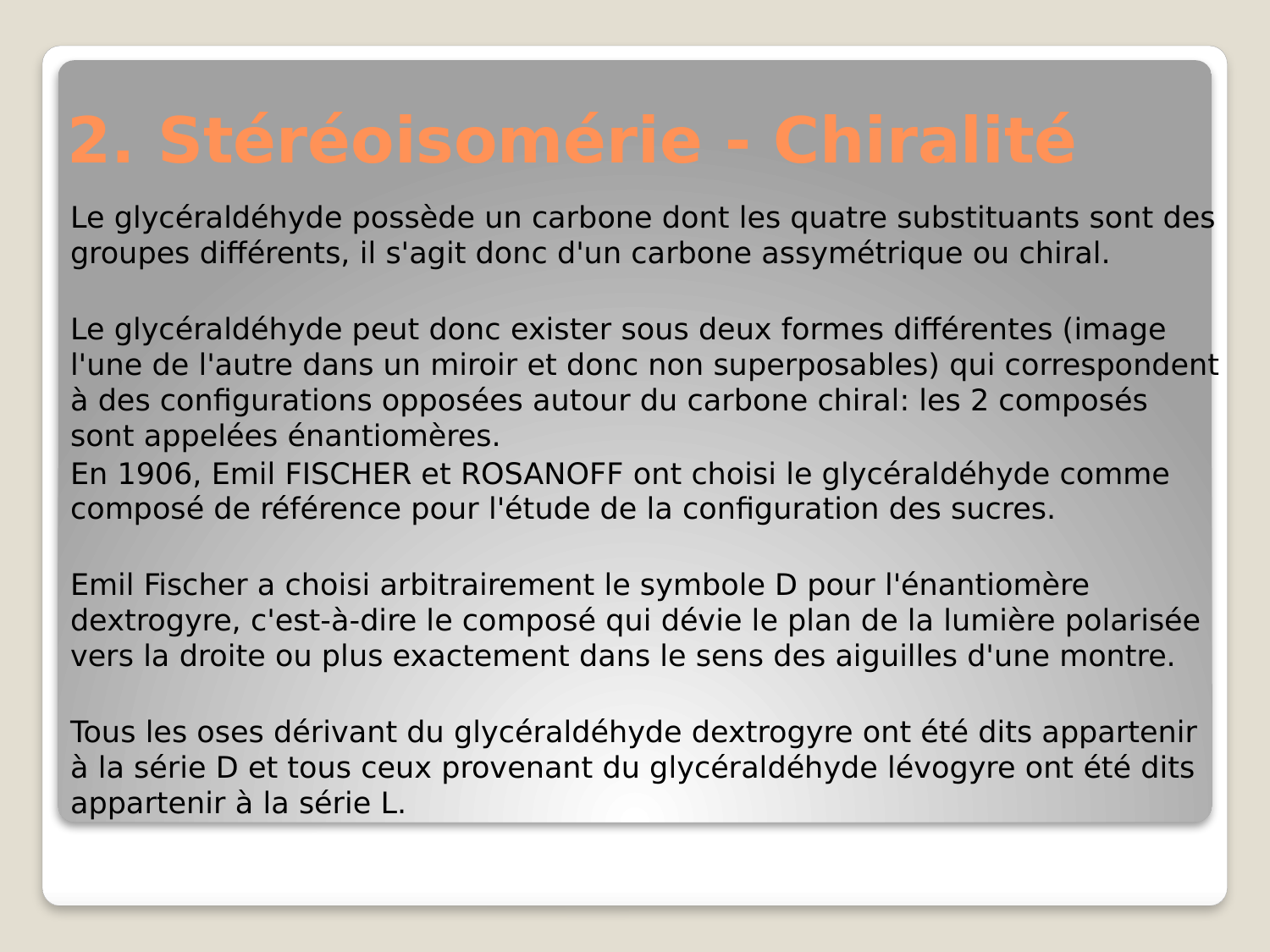

# 2. Stéréoisomérie - Chiralité
Le glycéraldéhyde possède un carbone dont les quatre substituants sont des groupes différents, il s'agit donc d'un carbone assymétrique ou chiral.

Le glycéraldéhyde peut donc exister sous deux formes différentes (image l'une de l'autre dans un miroir et donc non superposables) qui correspondent à des configurations opposées autour du carbone chiral: les 2 composés sont appelées énantiomères.
En 1906, Emil FISCHER et ROSANOFF ont choisi le glycéraldéhyde comme composé de référence pour l'étude de la configuration des sucres.

Emil Fischer a choisi arbitrairement le symbole D pour l'énantiomère dextrogyre, c'est-à-dire le composé qui dévie le plan de la lumière polarisée vers la droite ou plus exactement dans le sens des aiguilles d'une montre.

Tous les oses dérivant du glycéraldéhyde dextrogyre ont été dits appartenir à la série D et tous ceux provenant du glycéraldéhyde lévogyre ont été dits appartenir à la série L.